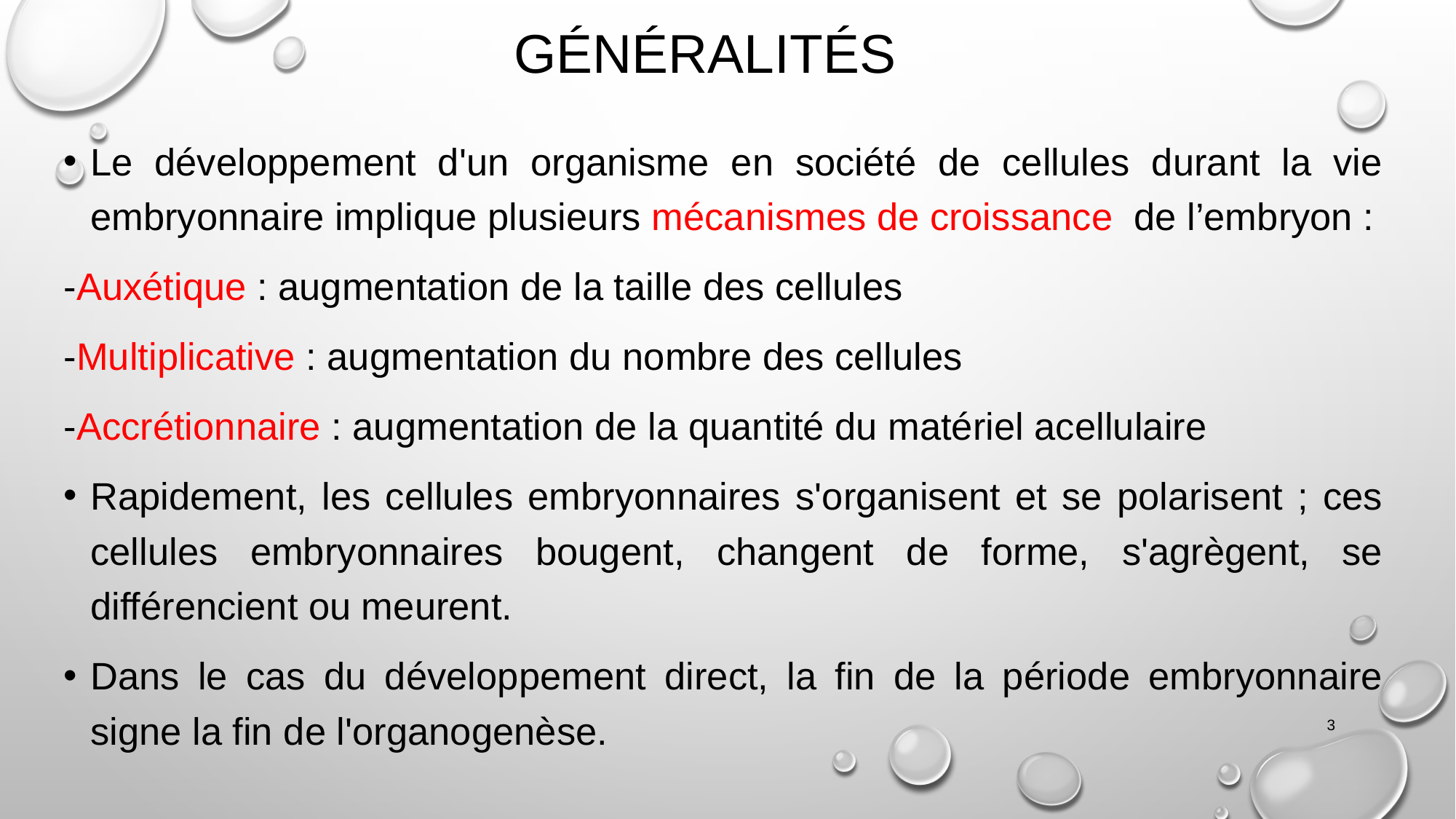

# Généralités
Le développement d'un organisme en société de cellules durant la vie embryonnaire implique plusieurs mécanismes de croissance  de l’embryon :
-Auxétique : augmentation de la taille des cellules
-Multiplicative : augmentation du nombre des cellules
-Accrétionnaire : augmentation de la quantité du matériel acellulaire
Rapidement, les cellules embryonnaires s'organisent et se polarisent ; ces cellules embryonnaires bougent, changent de forme, s'agrègent, se différencient ou meurent.
Dans le cas du développement direct, la fin de la période embryonnaire signe la fin de l'organogenèse.

3